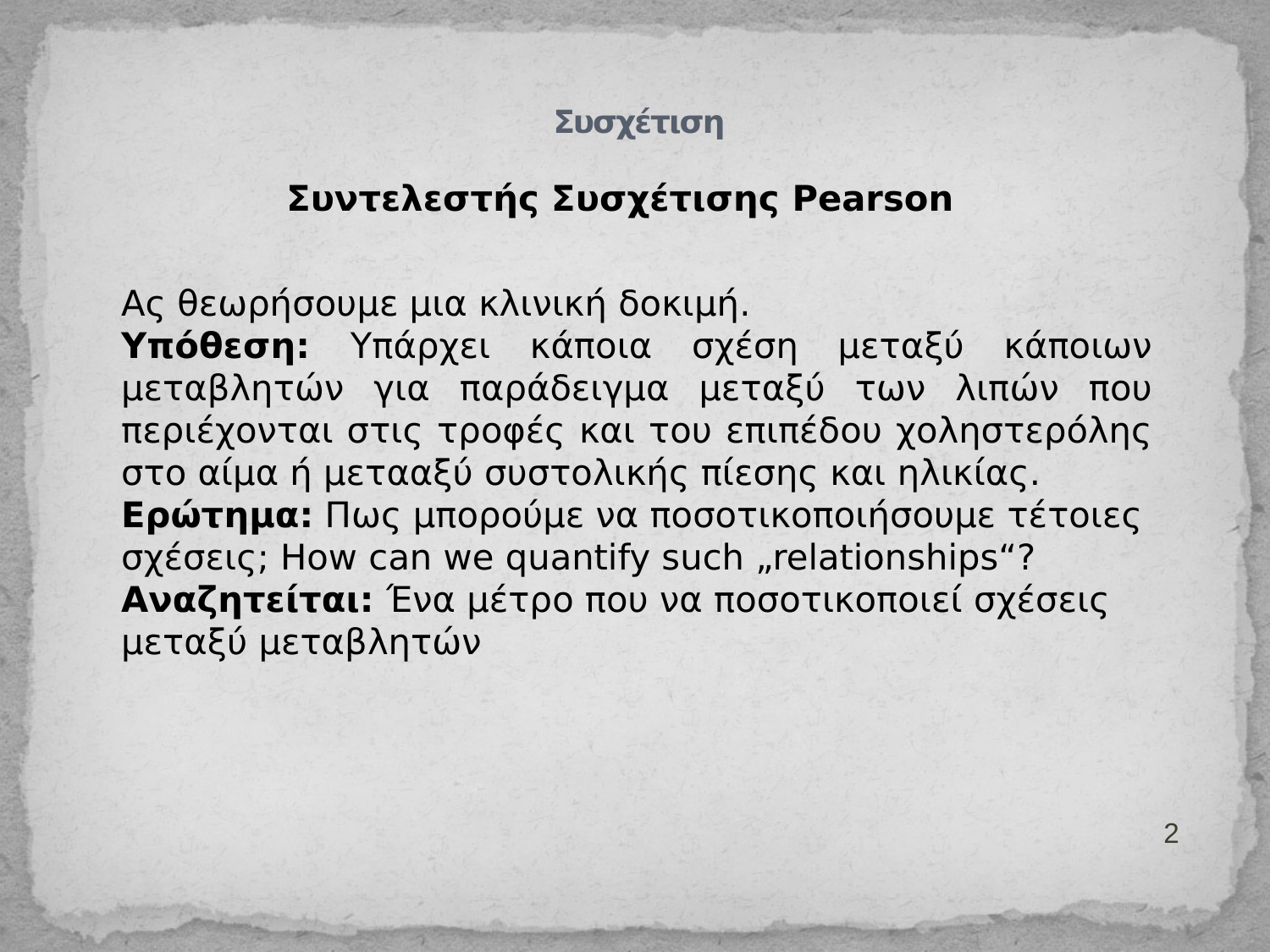

# Συσχέτιση

Συντελεστής Συσχέτισης Pearson
Ας θεωρήσουμε μια κλινική δοκιμή.
Υπόθεση: Υπάρχει κάποια σχέση μεταξύ κάποιων μεταβλητών για παράδειγμα μεταξύ των λιπών που περιέχονται στις τροφές και του επιπέδου χοληστερόλης στο αίμα ή μετααξύ συστολικής πίεσης και ηλικίας.
Ερώτημα: Πως μπορούμε να ποσοτικοποιήσουμε τέτοιες σχέσεις; How can we quantify such „relationships“?
Αναζητείται: Ένα μέτρο που να ποσοτικοποιεί σχέσεις μεταξύ μεταβλητών
2